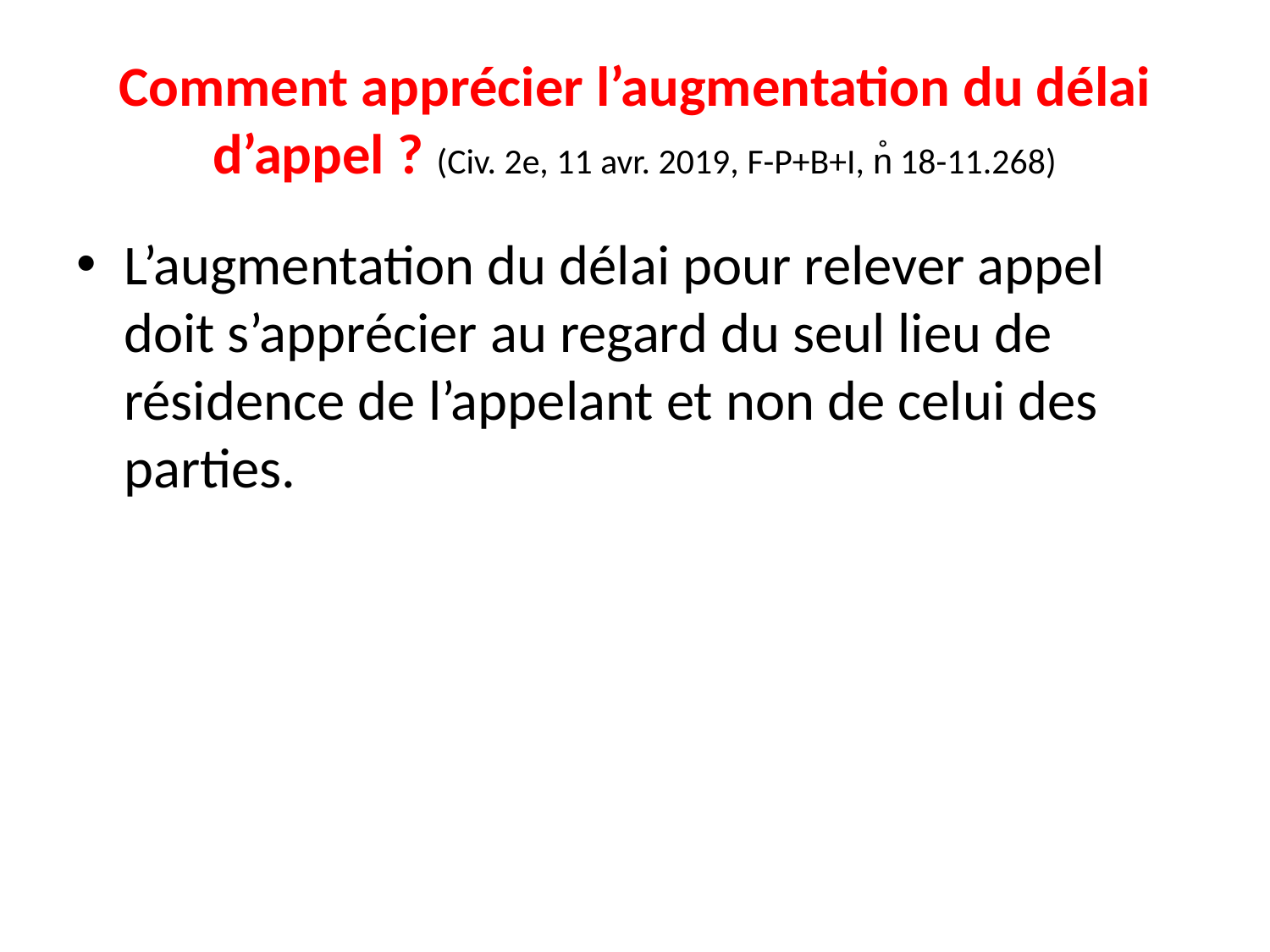

# Comment apprécier l’augmentation du délai d’appel ? (Civ. 2e, 11 avr. 2019, F-P+B+I, n̊ 18-11.268)
L’augmentation du délai pour relever appel doit s’apprécier au regard du seul lieu de résidence de l’appelant et non de celui des parties.